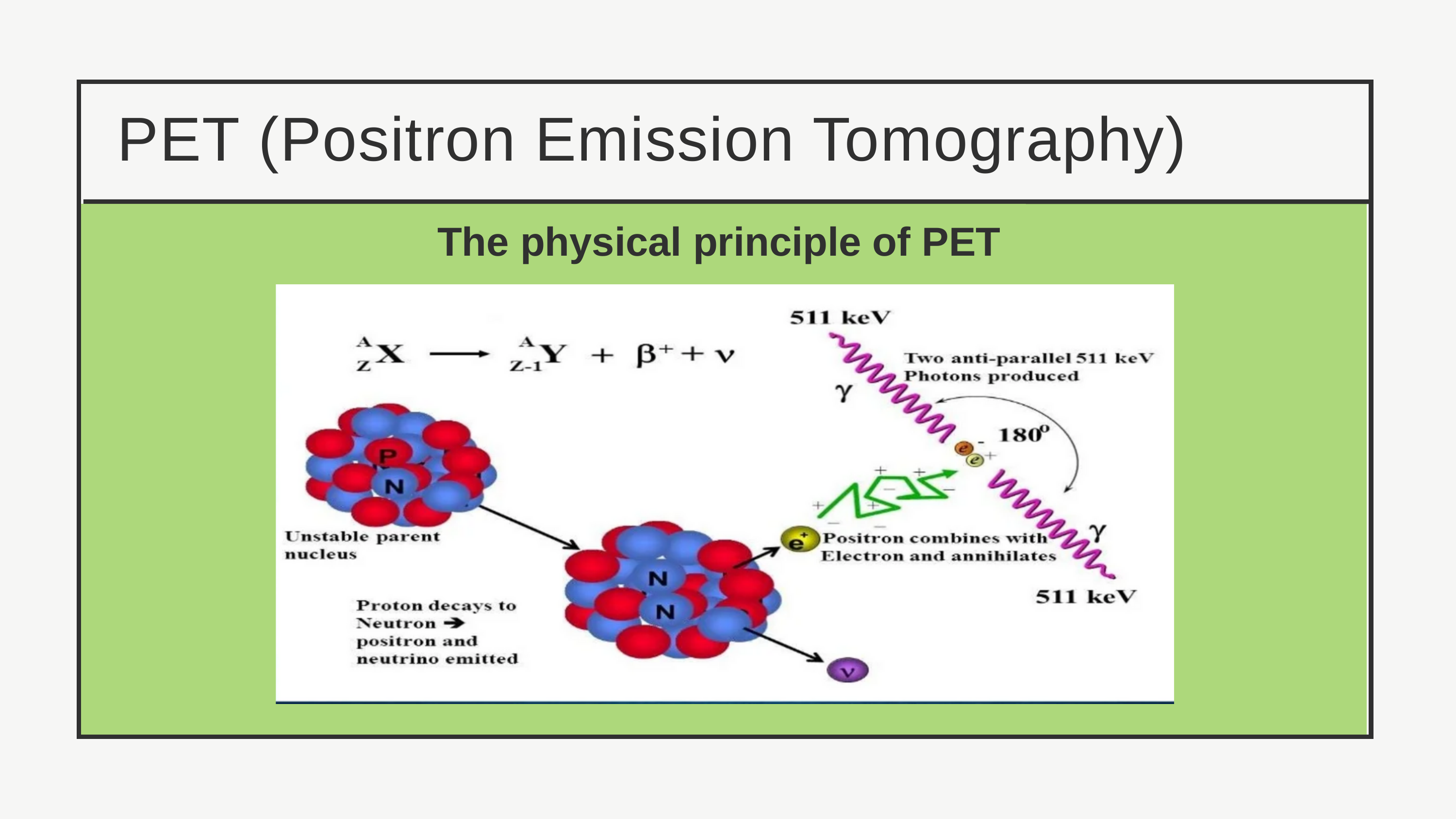

PET (Positron Emission Tomography)

The physical principle of PET